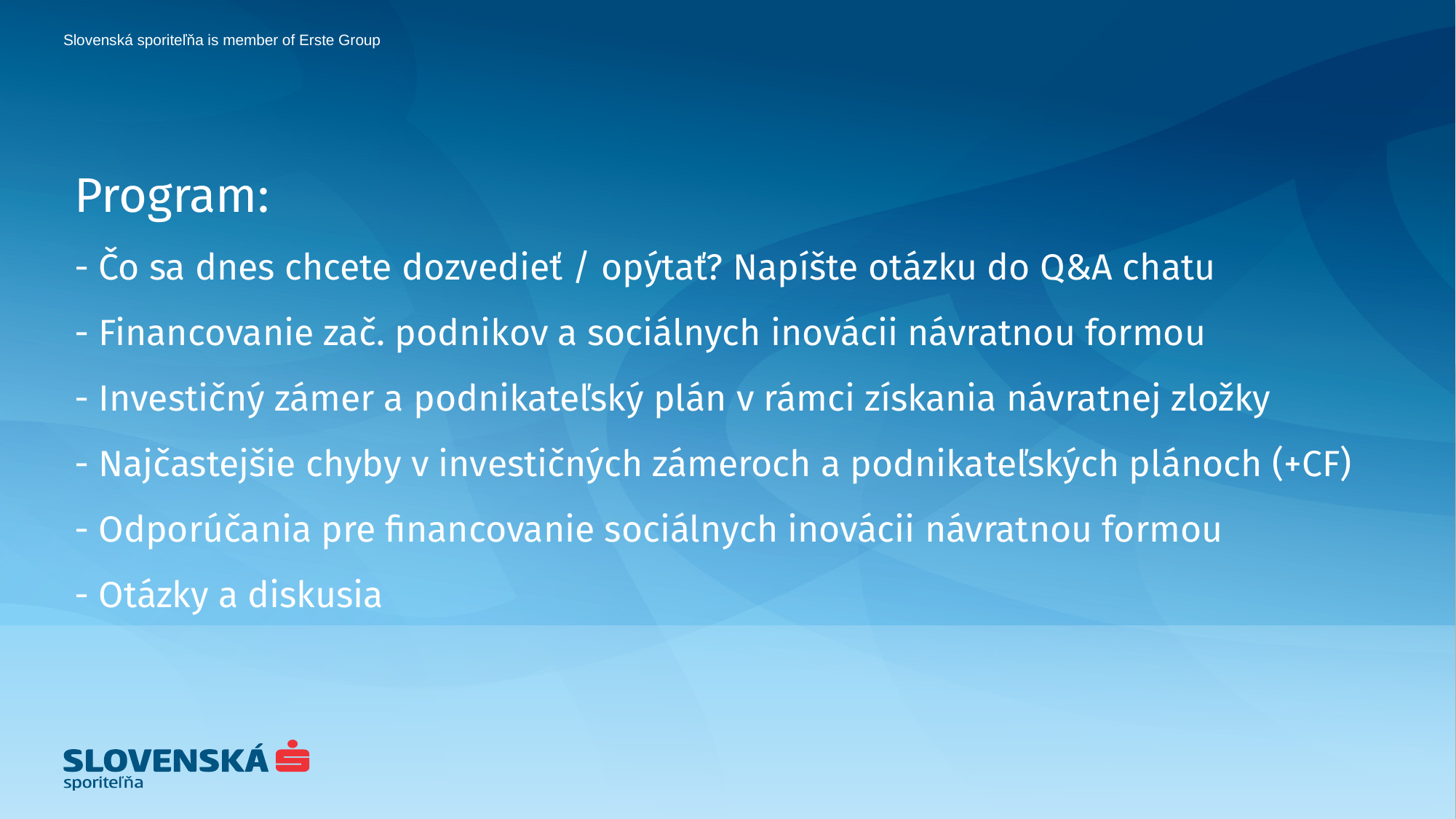

# Program: - Čo sa dnes chcete dozvedieť / opýtať? Napíšte otázku do Q&A chatu - Financovanie zač. podnikov a sociálnych inovácii návratnou formou - Investičný zámer a podnikateľský plán v rámci získania návratnej zložky - Najčastejšie chyby v investičných zámeroch a podnikateľských plánoch (+CF) - Odporúčania pre financovanie sociálnych inovácii návratnou formou - Otázky a diskusia